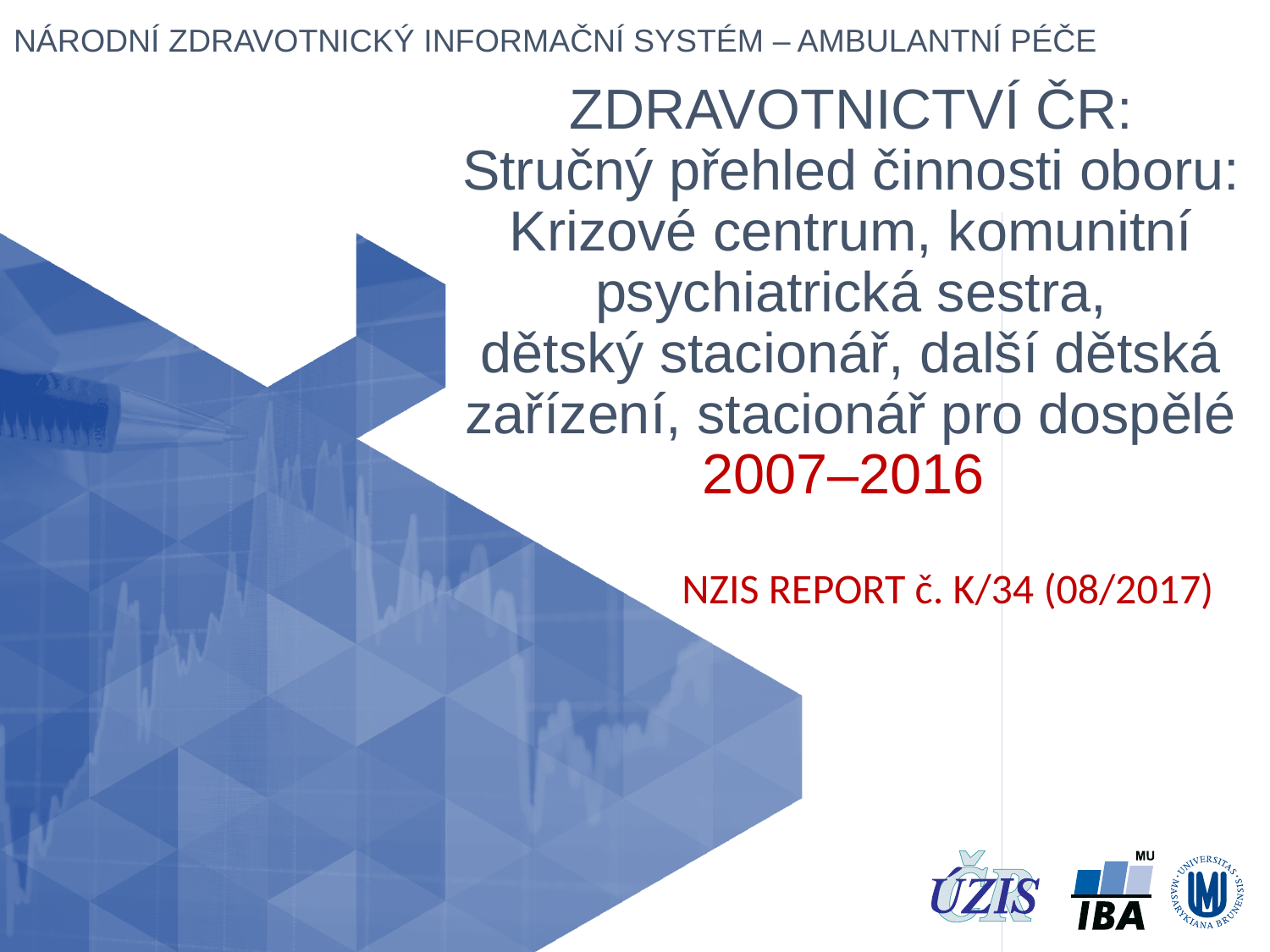

# ZDRAVOTNICTVÍ ČR: Stručný přehled činnosti oboru: Krizové centrum, komunitní psychiatrická sestra, dětský stacionář, další dětská zařízení, stacionář pro dospělé 2007–2016
NZIS REPORT č. K/34 (08/2017)